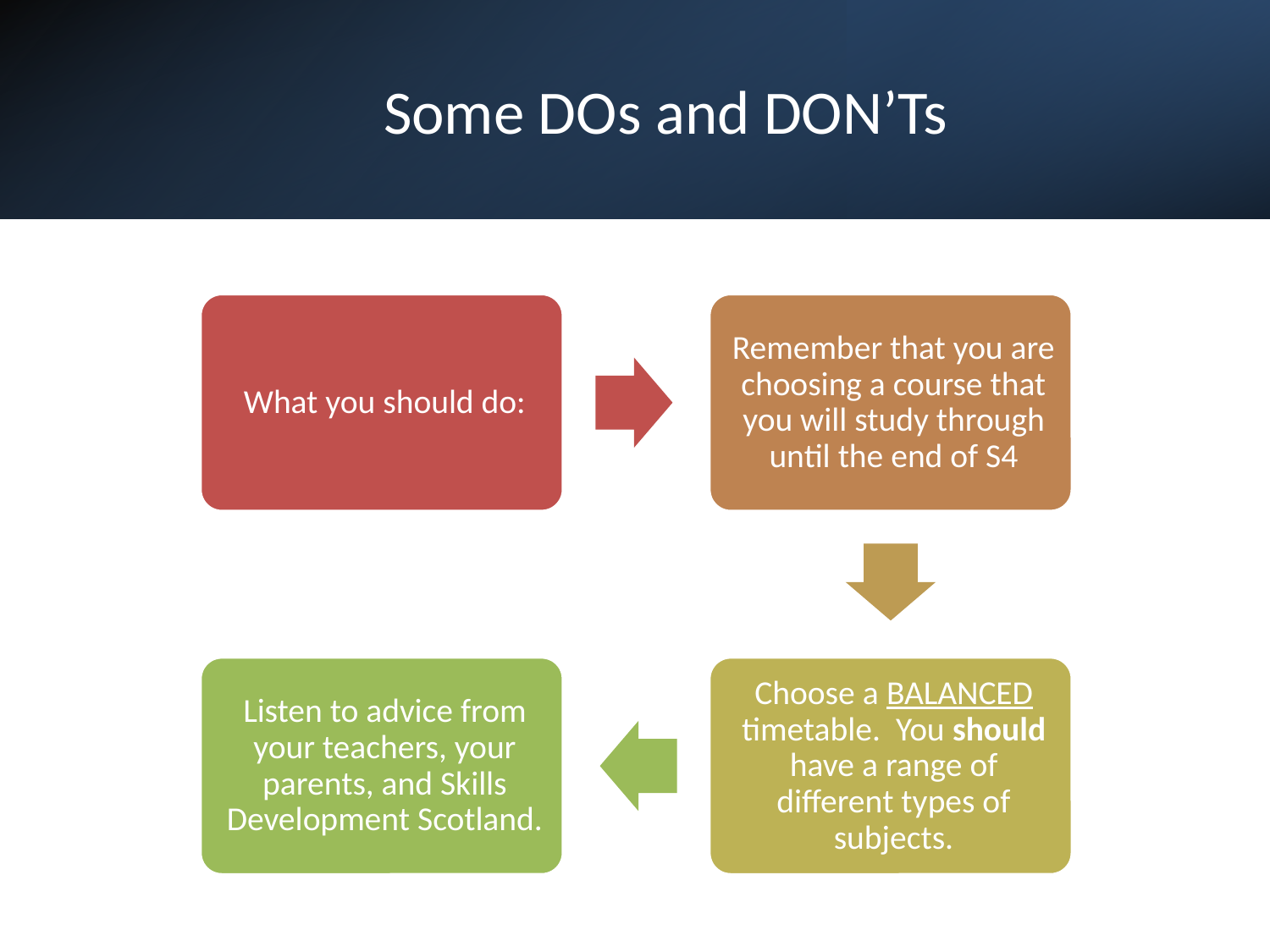

# Some DOs and DON’Ts
What you should do:

Remember that you are choosing a course that you will study through until the end of S4

Choose a BALANCED timetable.  You should have a range of different types of subjects.

Listen to advice from your teachers, your parents, and Skills Development Scotland.